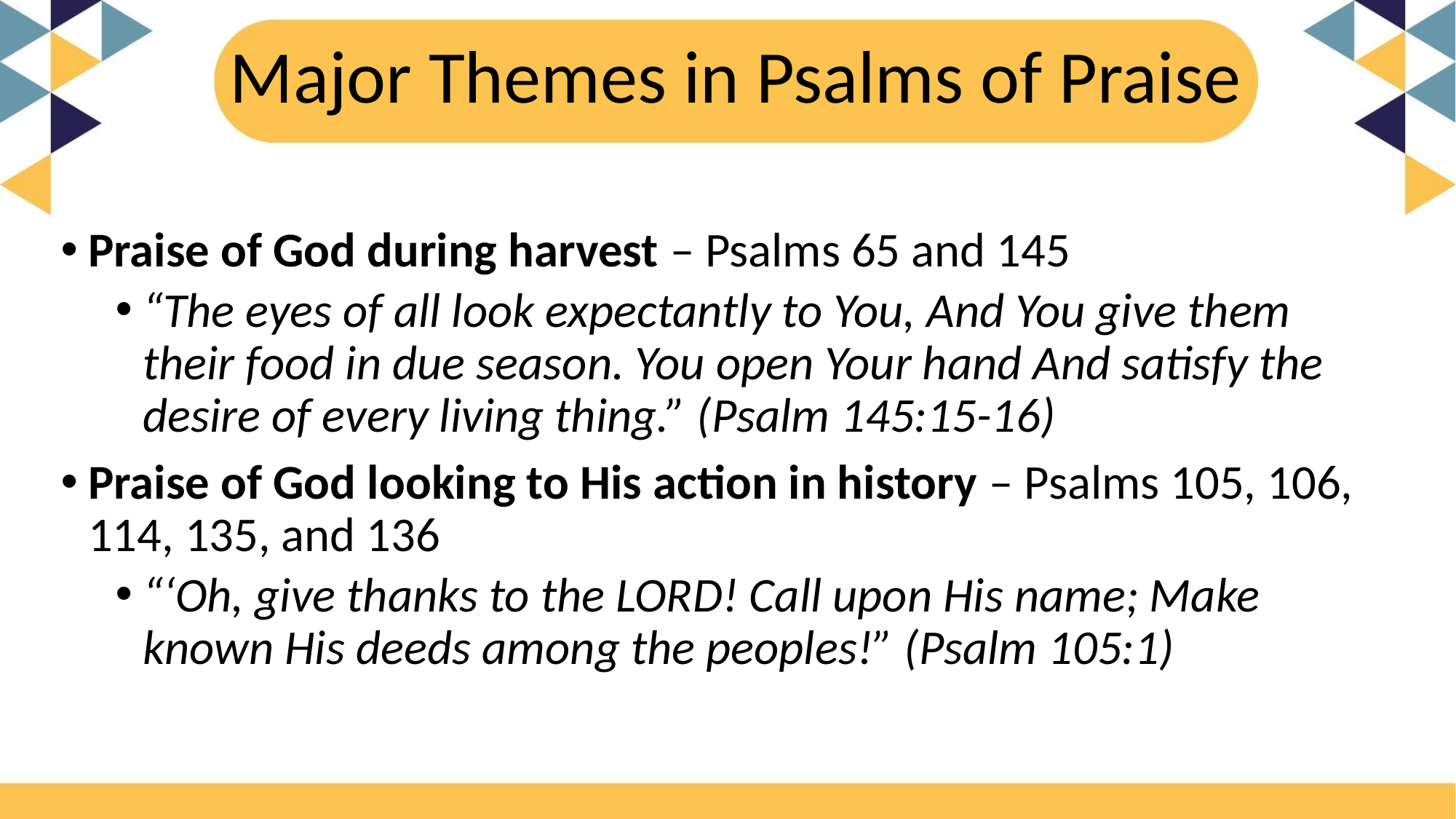

# Major Themes in Psalms of Praise
Praise of God during harvest – Psalms 65 and 145
“The eyes of all look expectantly to You, And You give them their food in due season. You open Your hand And satisfy the desire of every living thing.” (Psalm 145:15-16)
Praise of God looking to His action in history – Psalms 105, 106, 114, 135, and 136
“‘Oh, give thanks to the LORD! Call upon His name; Make known His deeds among the peoples!” (Psalm 105:1)